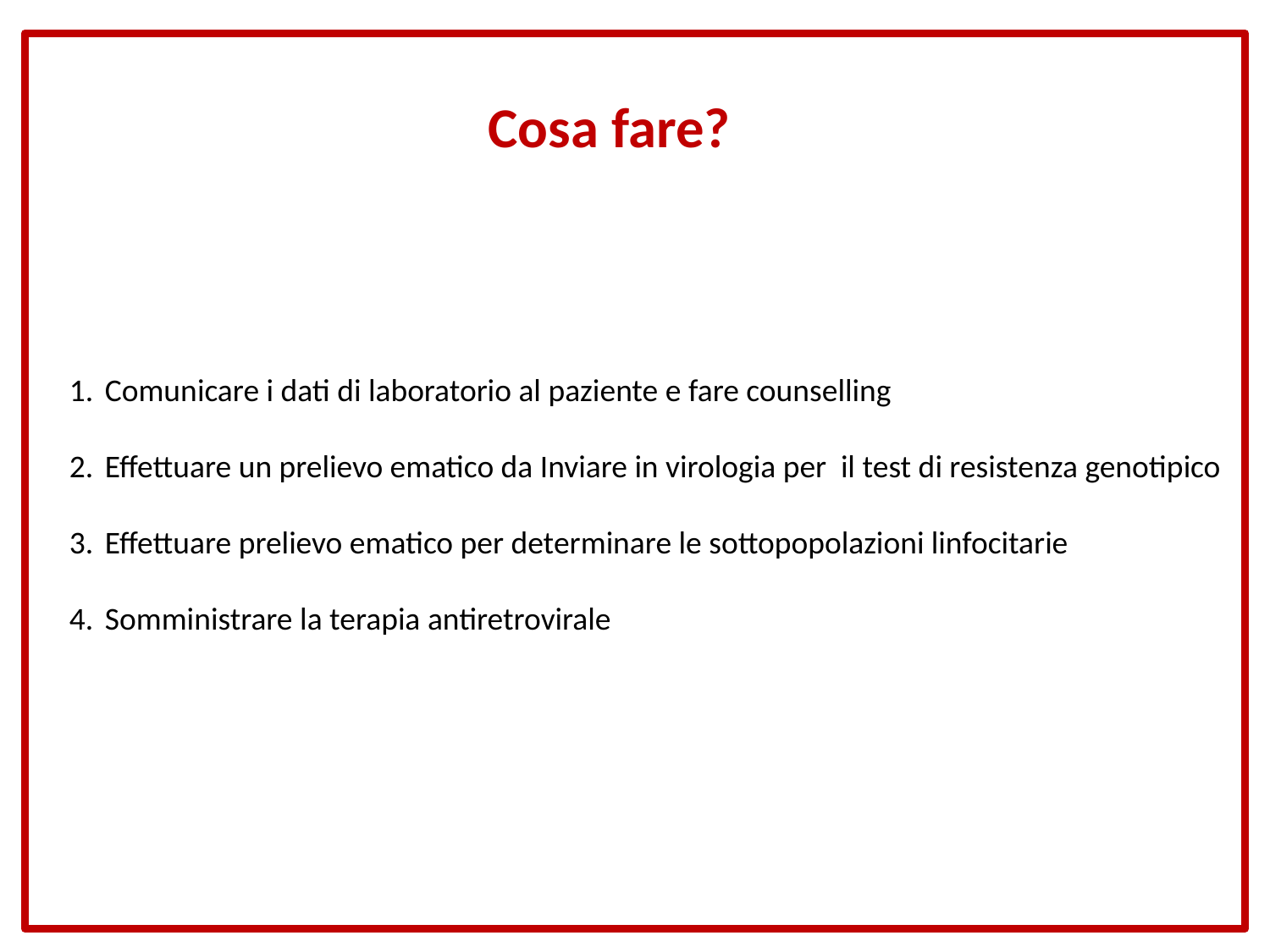

# Cosa fare?
Comunicare i dati di laboratorio al paziente e fare counselling

Effettuare un prelievo ematico da Inviare in virologia per  il test di resistenza genotipico

Effettuare prelievo ematico per determinare le sottopopolazioni linfocitarie

Somministrare la terapia antiretrovirale